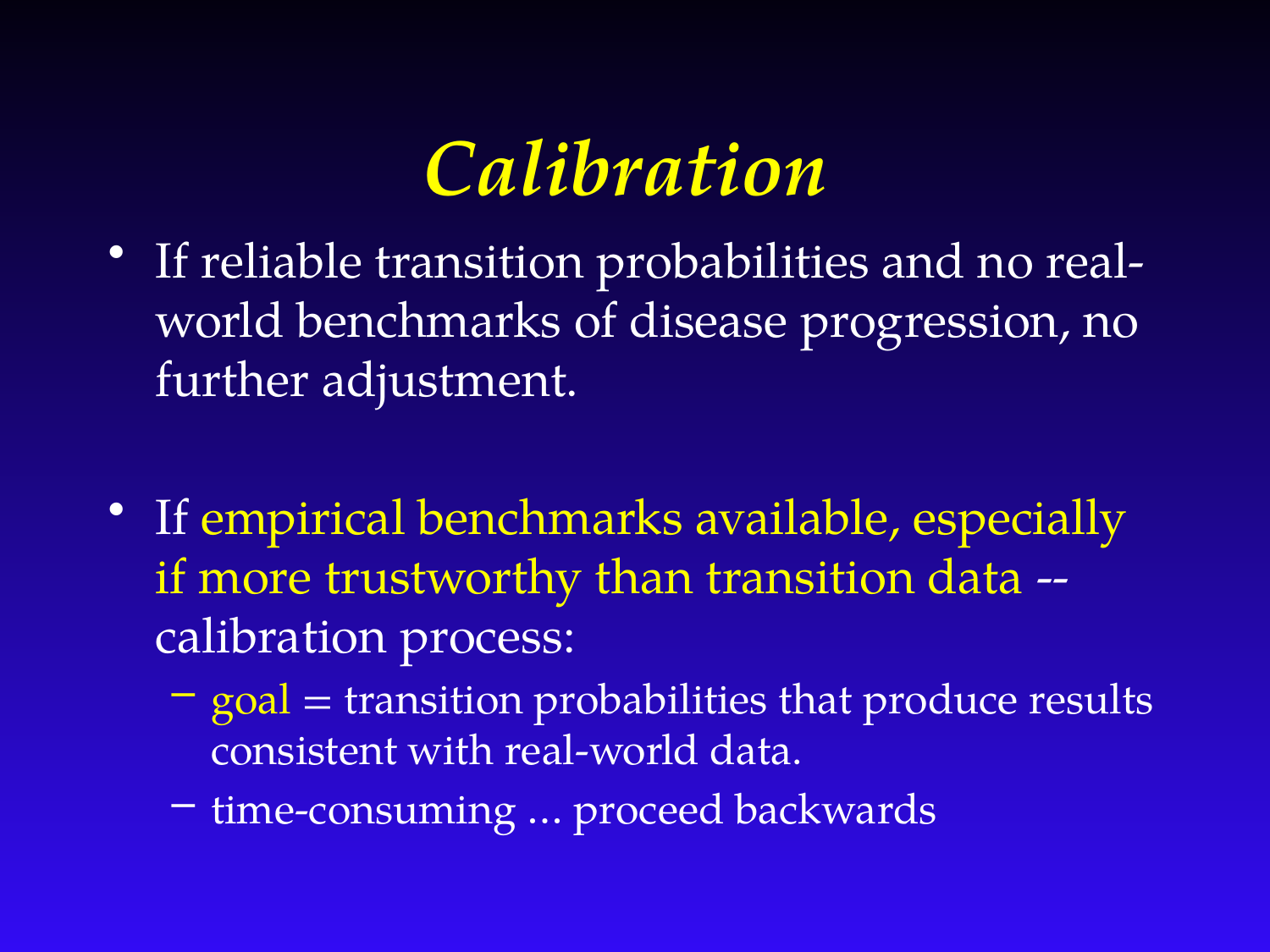

# Calibration
If reliable transition probabilities and no real-world benchmarks of disease progression, no further adjustment.

If empirical benchmarks available, especially if more trustworthy than transition data -- calibration process:
goal = transition probabilities that produce results consistent with real-world data.
time-consuming … proceed backwards